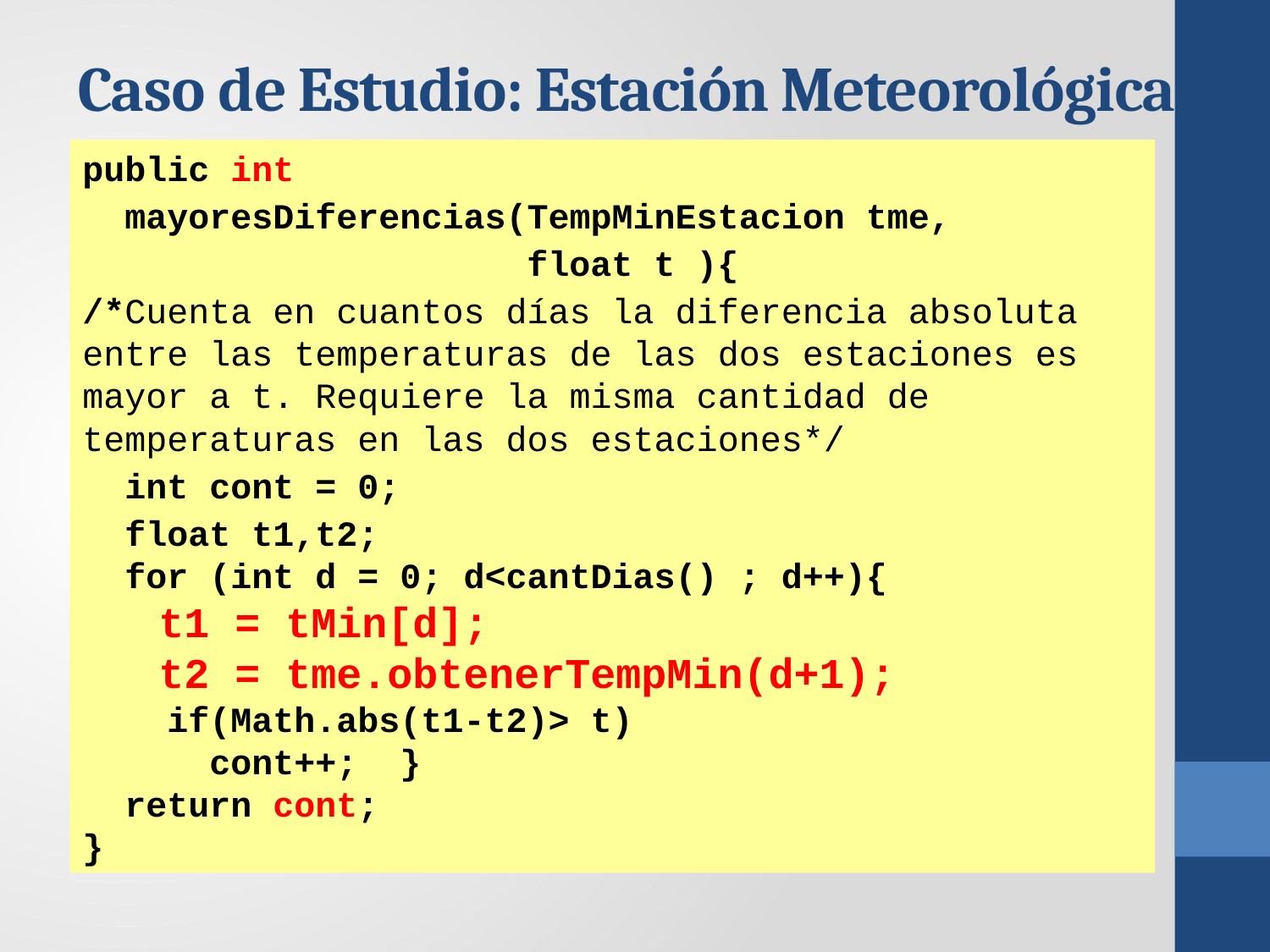

# Caso de Estudio: Estación Meteorológica
public int
  mayoresDiferencias(TempMinEstacion tme,
                     float t ){
/*Cuenta en cuantos días la diferencia absoluta entre las temperaturas de las dos estaciones es mayor a t. Requiere la misma cantidad de temperaturas en las dos estaciones*/
  int cont = 0;
  float t1,t2;
  for (int d = 0; d<cantDias() ; d++){
   t1 = tMin[d];
   t2 = tme.obtenerTempMin(d+1);
    if(Math.abs(t1-t2)> t)
      cont++;  }
  return cont;
}